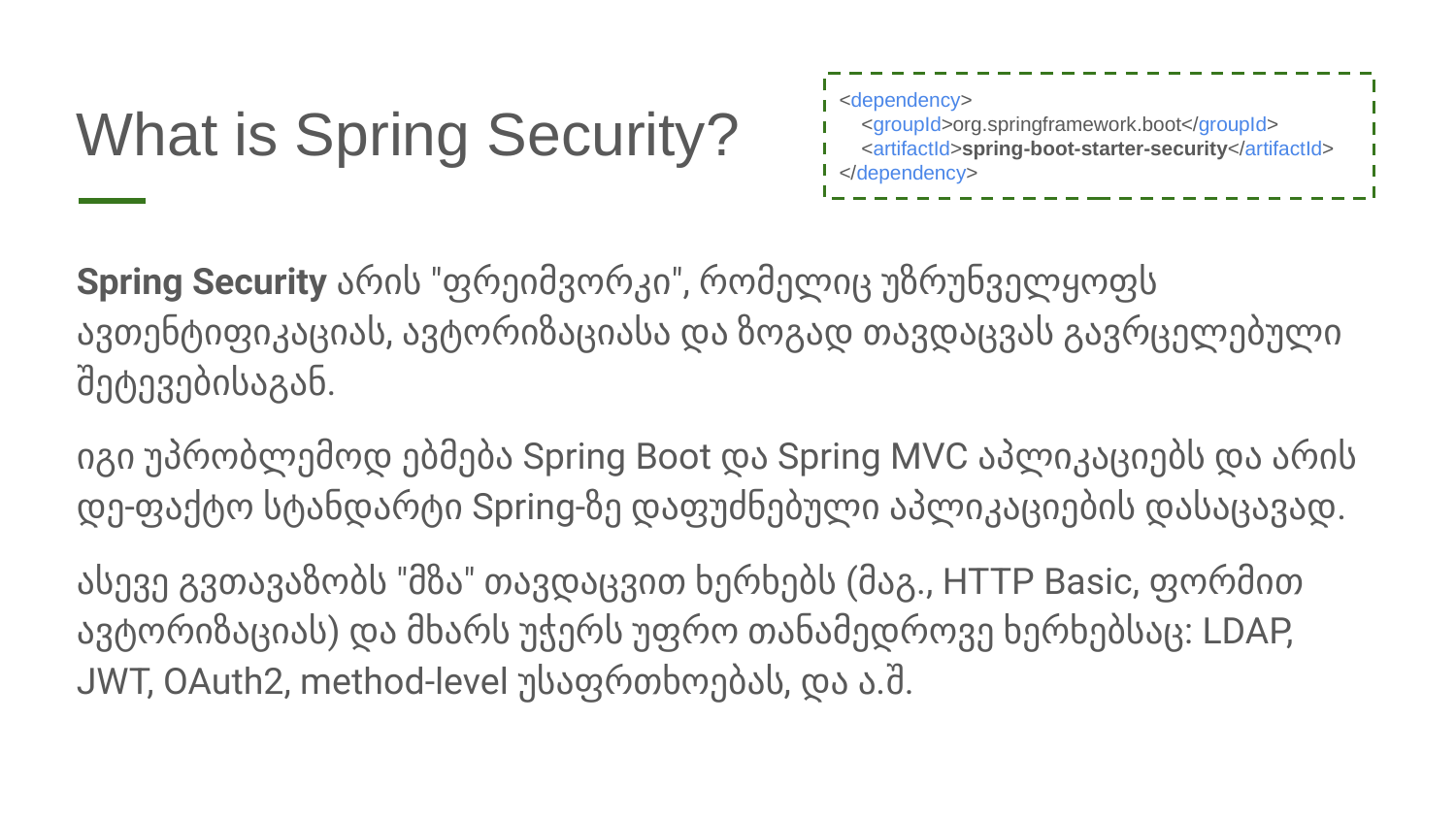

# What is Spring Security?
<dependency>
    <groupId>org.springframework.boot</groupId>
    <artifactId>spring-boot-starter-security</artifactId>
</dependency>
Spring Security არის "ფრეიმვორკი", რომელიც უზრუნველყოფს ავთენტიფიკაციას, ავტორიზაციასა და ზოგად თავდაცვას გავრცელებული შეტევებისაგან.
იგი უპრობლემოდ ებმება Spring Boot და Spring MVC აპლიკაციებს და არის დე-ფაქტო სტანდარტი Spring-ზე დაფუძნებული აპლიკაციების დასაცავად.
ასევე გვთავაზობს "მზა" თავდაცვით ხერხებს (მაგ., HTTP Basic, ფორმით ავტორიზაციას) და მხარს უჭერს უფრო თანამედროვე ხერხებსაც: LDAP, JWT, OAuth2, method-level უსაფრთხოებას, და ა.შ.